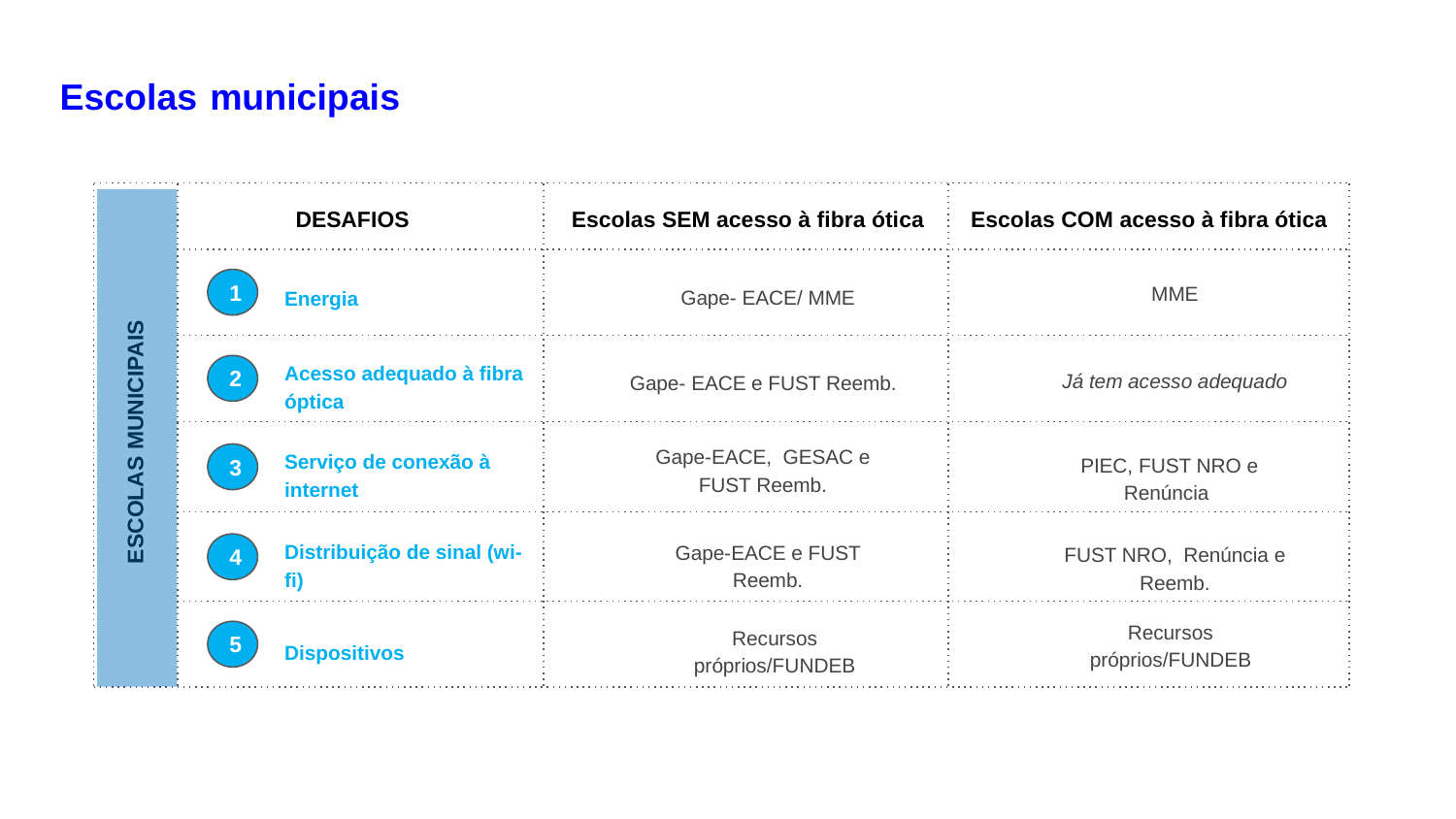

Escolas municipais
DESAFIOS
Escolas SEM acesso à fibra ótica
Escolas COM acesso à fibra ótica
MME
Gape- EACE/ MME
Energia
1
Acesso adequado à fibra óptica
Já tem acesso adequado
Gape- EACE e FUST Reemb.
2
ESCOLAS MUNICIPAIS
Gape-EACE,  GESAC e FUST Reemb.
Serviço de conexão à internet
PIEC, FUST NRO e Renúncia
3
Distribuição de sinal (wi-fi)
Gape-EACE e FUST Reemb.
FUST NRO,  Renúncia e Reemb.
4
5
Dispositivos

Recursos próprios/FUNDEB
Recursos próprios/FUNDEB